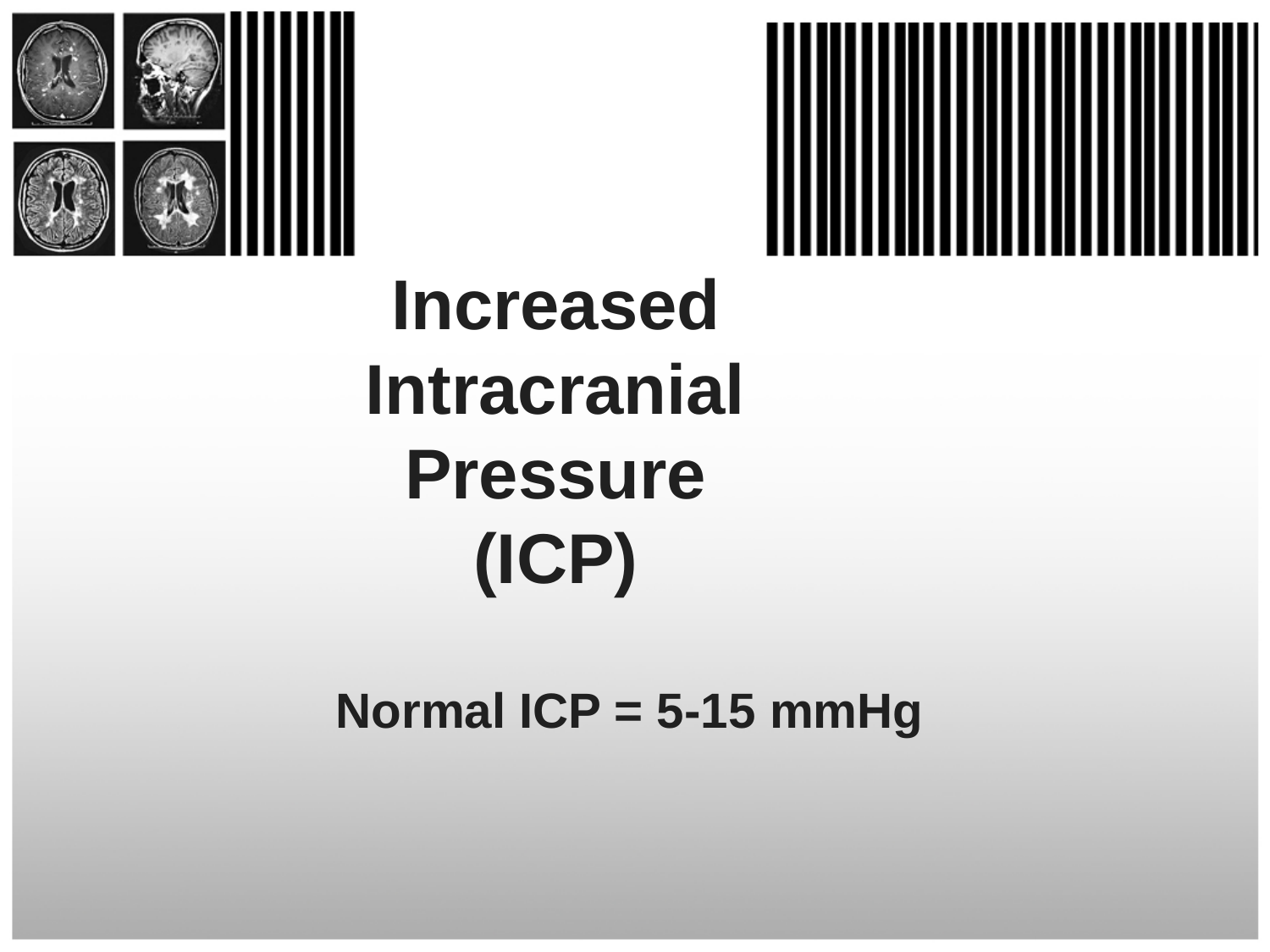

# Increased Intracranial Pressure (ICP)

Normal ICP = 5-15 mmHg